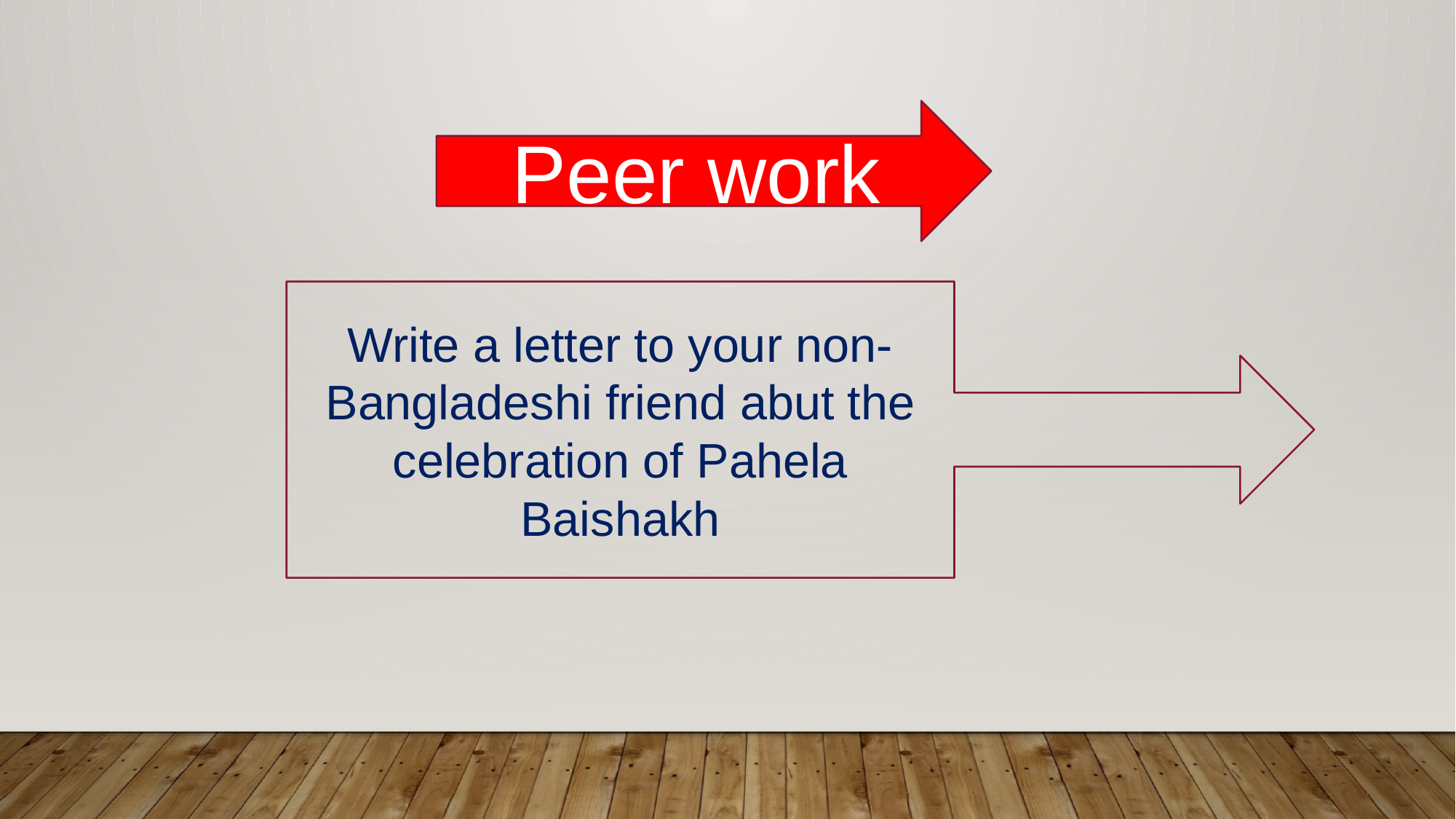

Peer work
Write a letter to your non- Bangladeshi friend abut the celebration of Pahela Baishakh